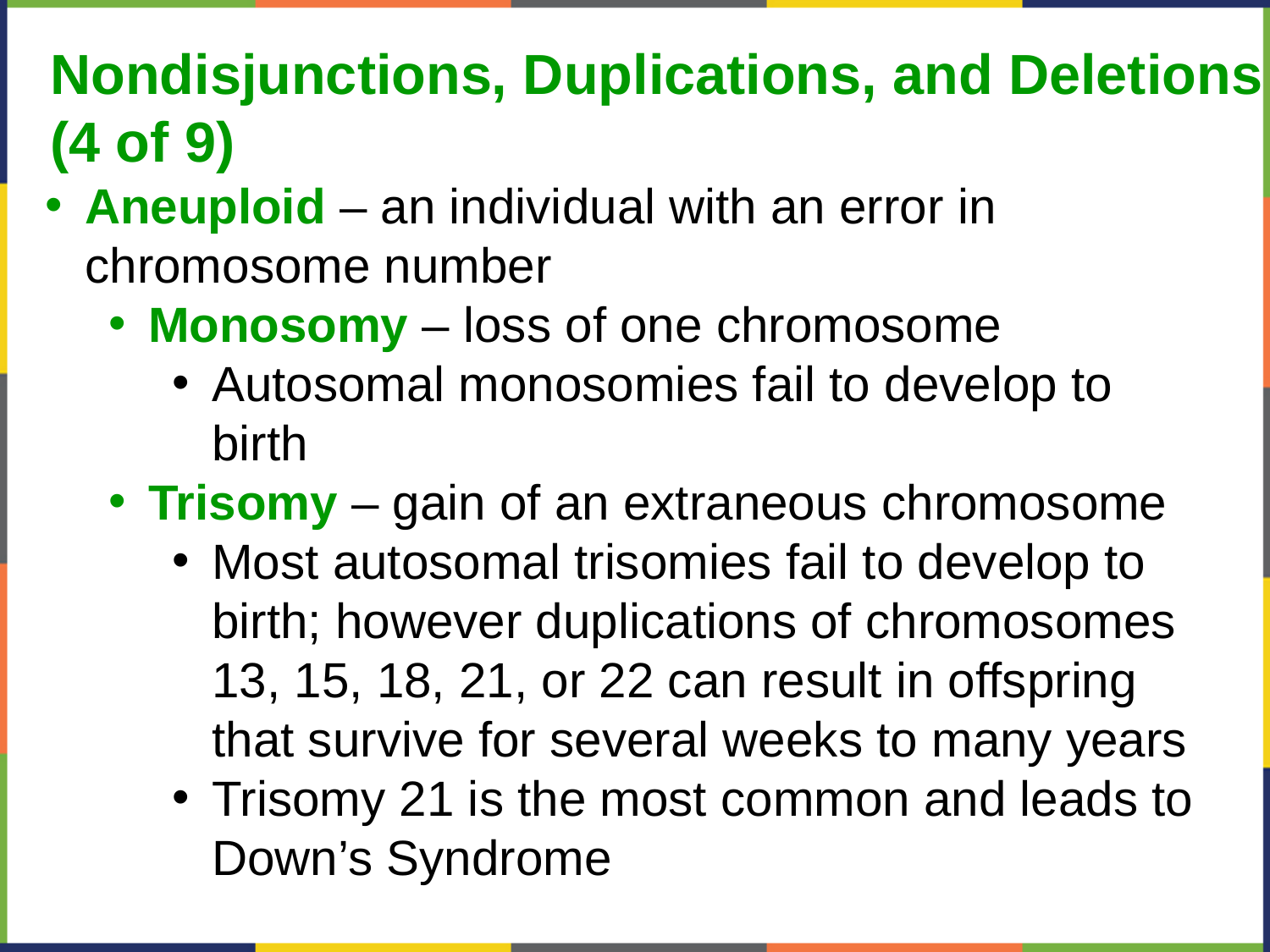

Nondisjunctions, Duplications, and Deletions
(4 of 9)
Aneuploid – an individual with an error in chromosome number
Monosomy – loss of one chromosome
Autosomal monosomies fail to develop to birth
Trisomy – gain of an extraneous chromosome
Most autosomal trisomies fail to develop to birth; however duplications of chromosomes 13, 15, 18, 21, or 22 can result in offspring that survive for several weeks to many years
Trisomy 21 is the most common and leads to Down’s Syndrome